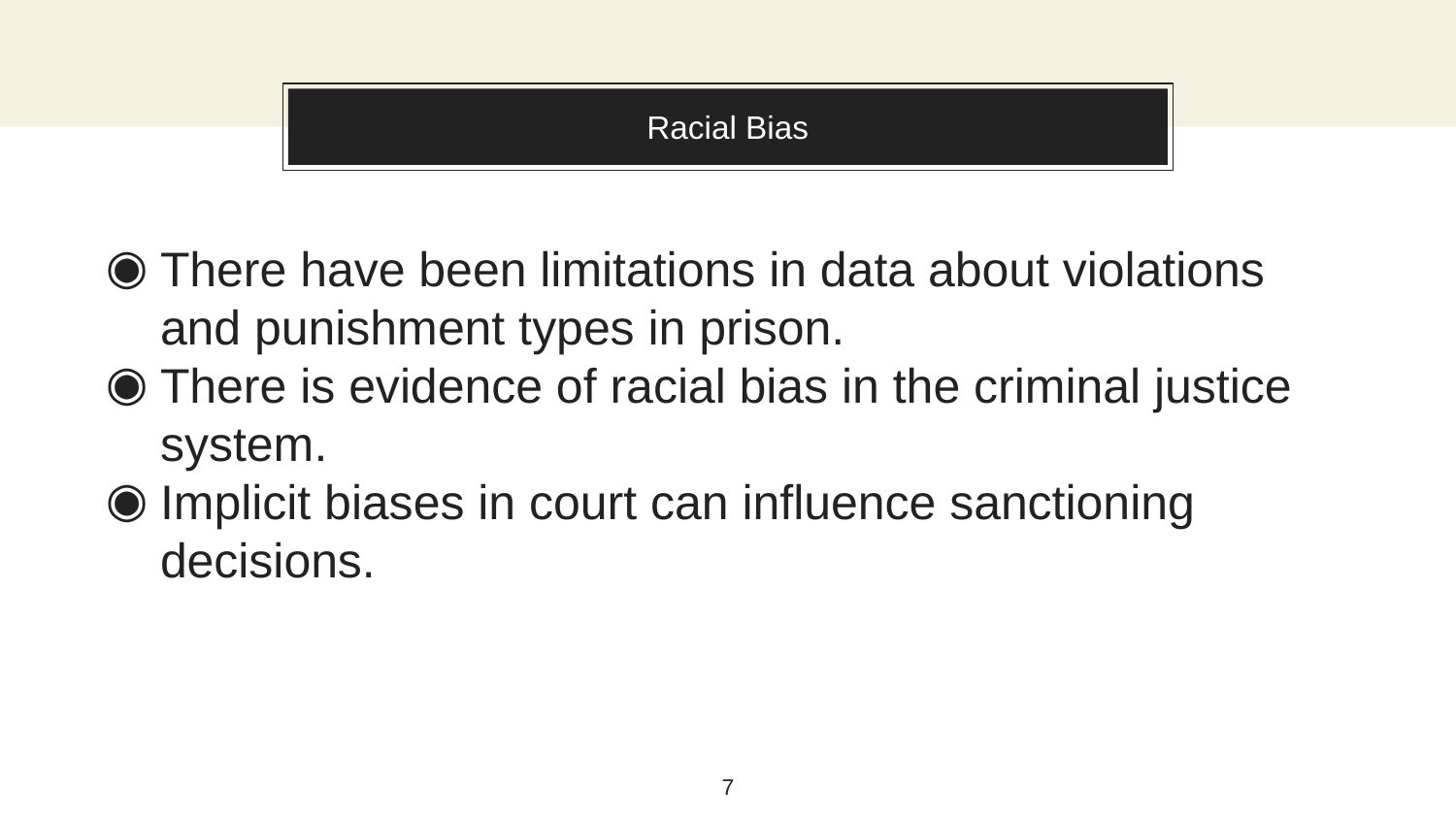

# Racial Bias
There have been limitations in data about violations and punishment types in prison.
There is evidence of racial bias in the criminal justice system.
Implicit biases in court can influence sanctioning decisions.
7